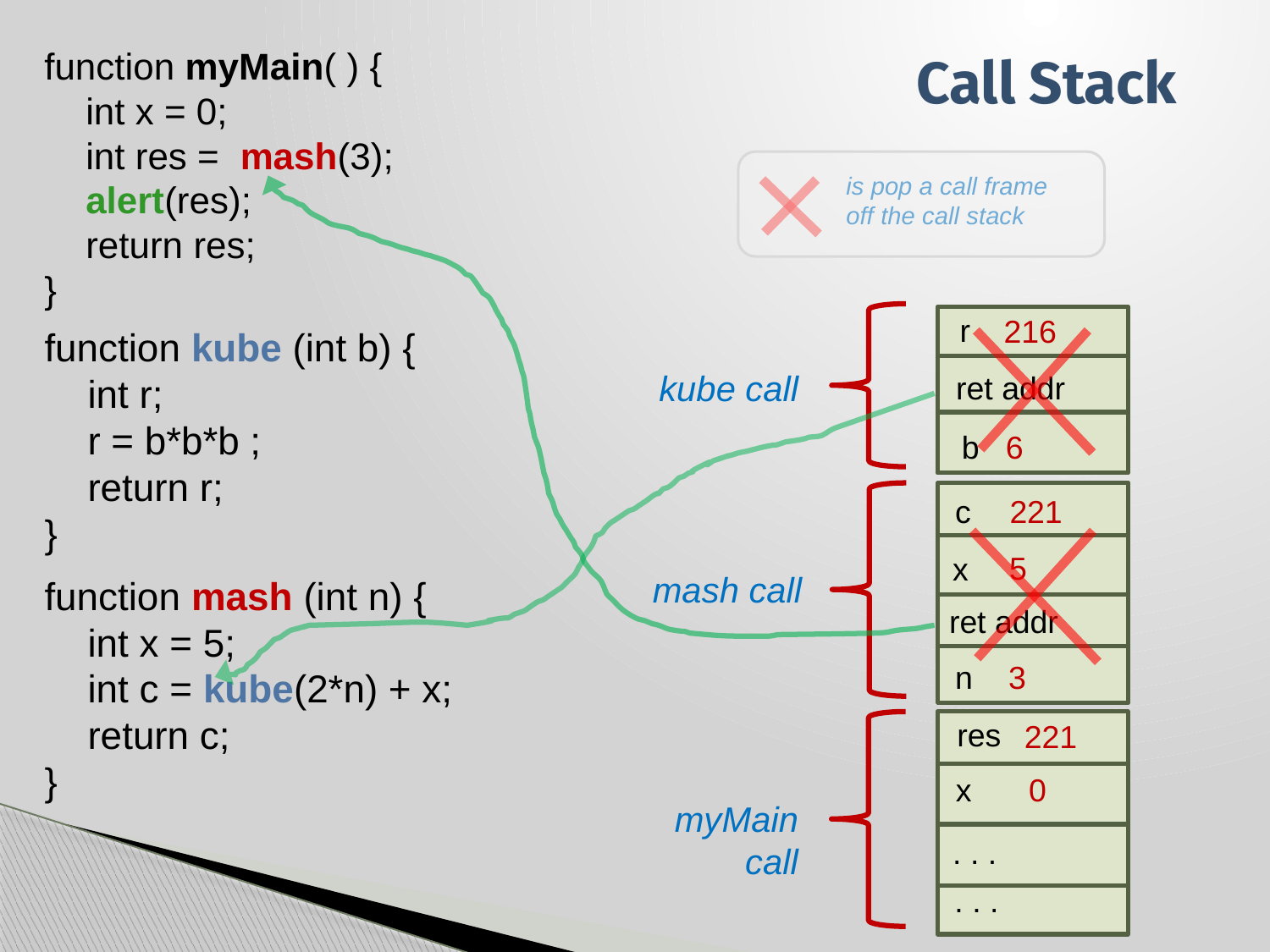

function myMain( ) {
    int x = 0;
    int res =  mash(3);
    alert(res);
    return res;
}

Call Stack

is pop a call frame off the call stack

r

kube call
ret addr
b   6
216
function kube (int b) {
    int r;
    r = b*b*b ;
    return r;
}

c
5
x
mash call
ret addr
n    3
221
function mash (int n) {
    int x = 5;
    int c = kube(2*n) + x;
    return c;
}

res

. . .
. . .

x
myMain call
0
221